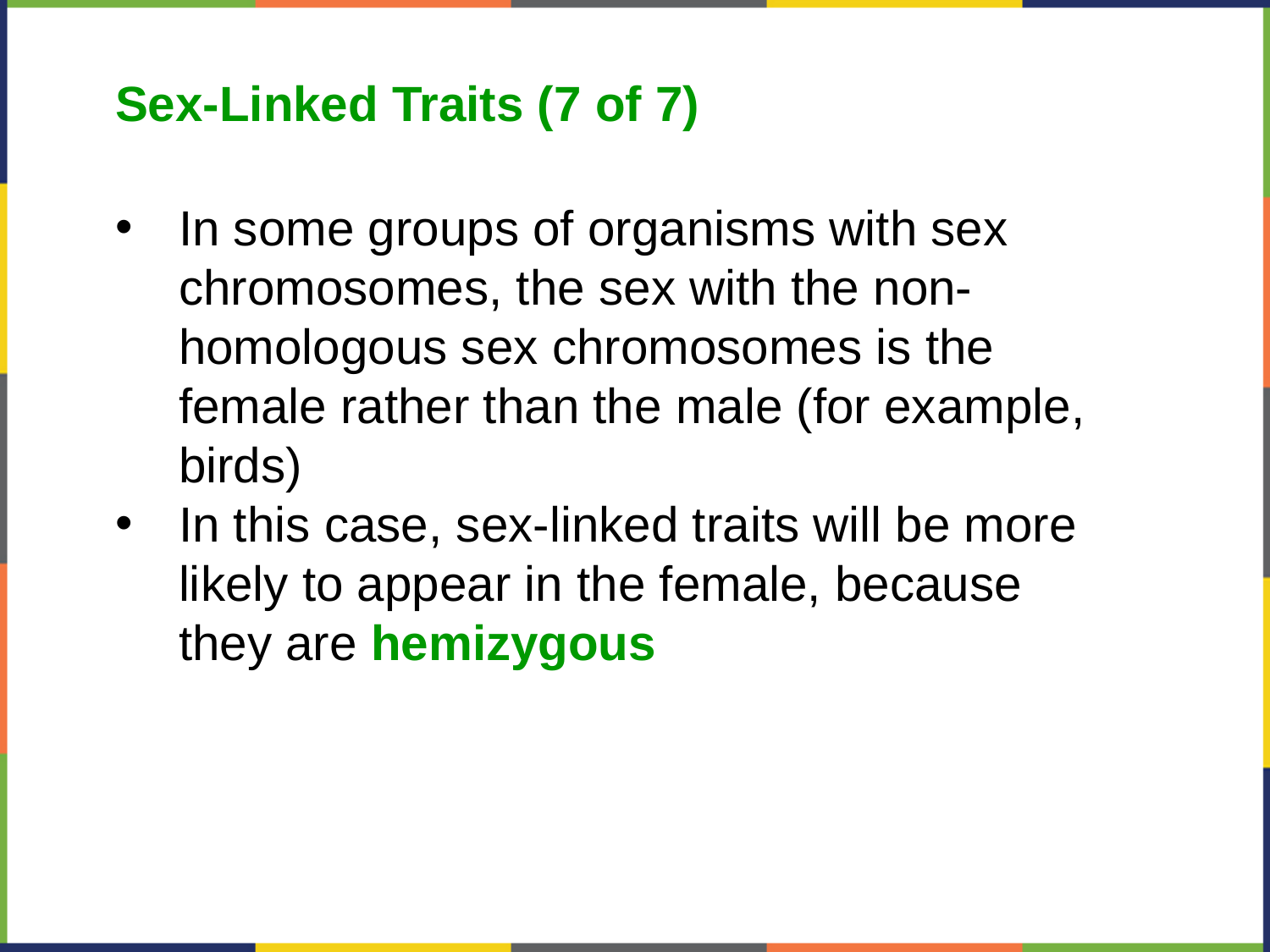

Sex-Linked Traits (7 of 7)
In some groups of organisms with sex chromosomes, the sex with the non-homologous sex chromosomes is the female rather than the male (for example, birds)
In this case, sex-linked traits will be more likely to appear in the female, because they are hemizygous